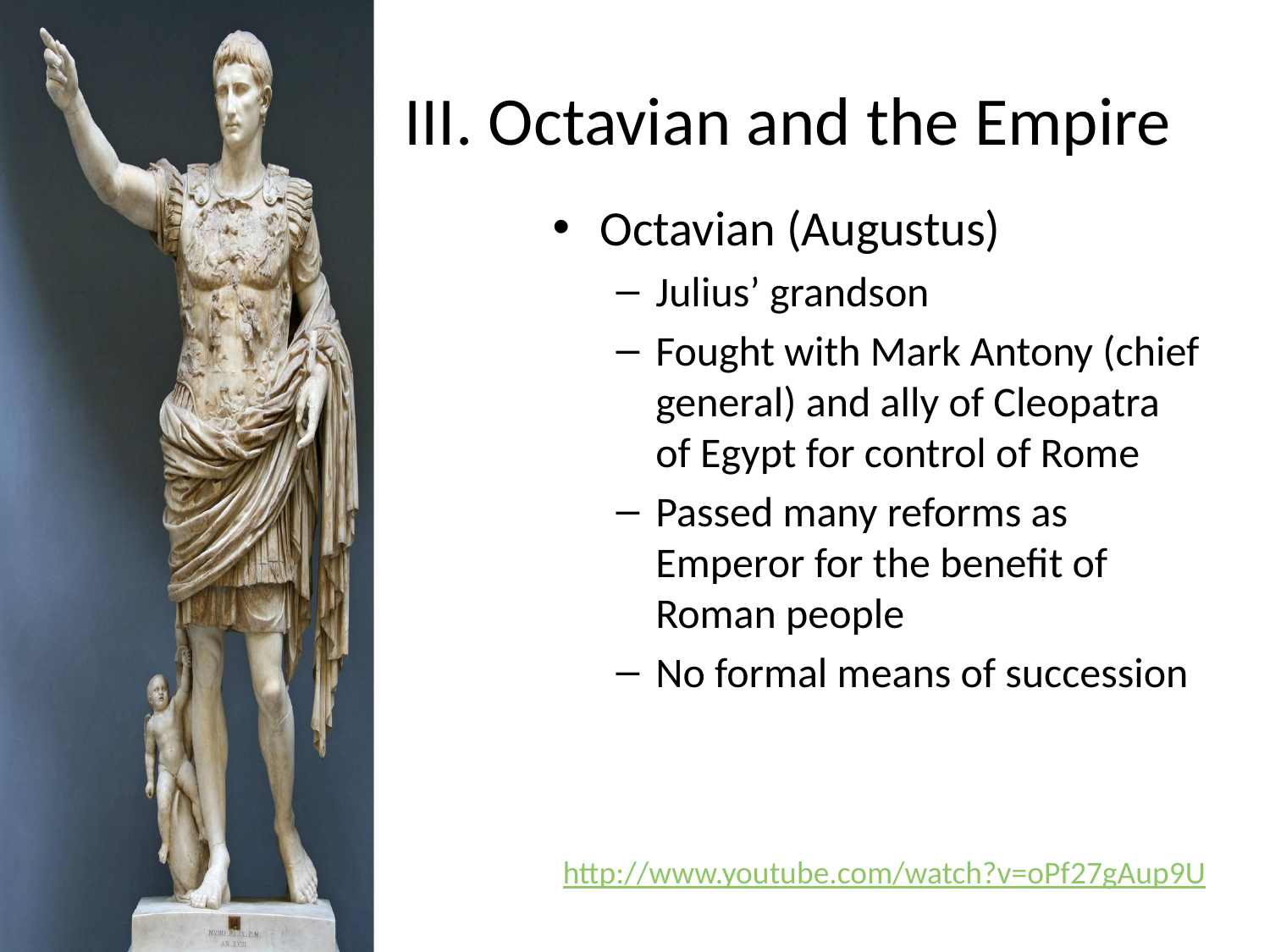

# III. Octavian and the Empire
Octavian (Augustus)
Julius’ grandson
Fought with Mark Antony (chief general) and ally of Cleopatra of Egypt for control of Rome
Passed many reforms as Emperor for the benefit of Roman people
No formal means of succession

http://www.youtube.com/watch?v=oPf27gAup9U